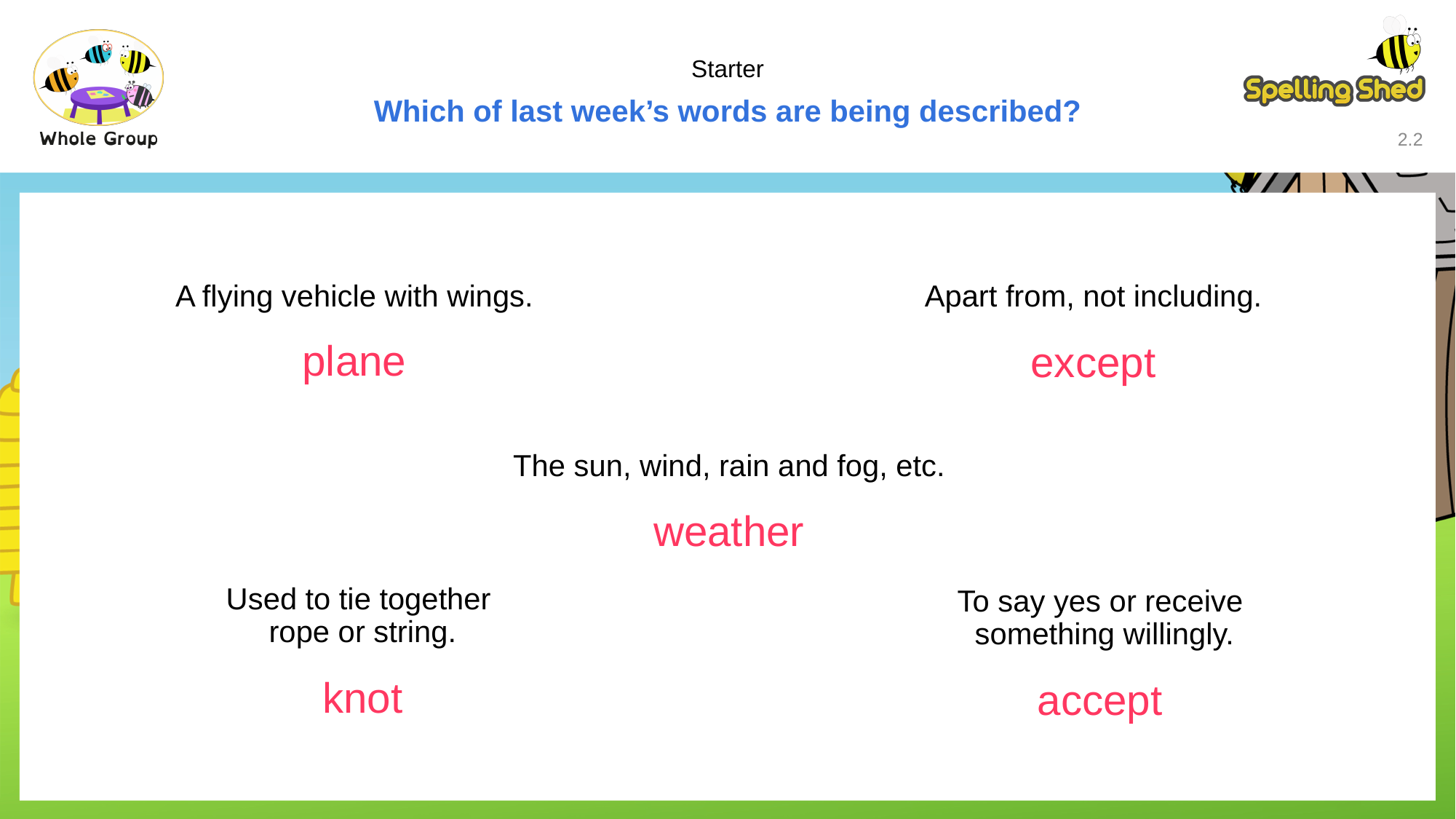

Starter
Which of last week’s words are being described?
2.2
A flying vehicle with wings.
Apart from, not including.
plane
except
The sun, wind, rain and fog, etc.
weather
Used to tie together
rope or string.
To say yes or receive
something willingly.
knot
accept